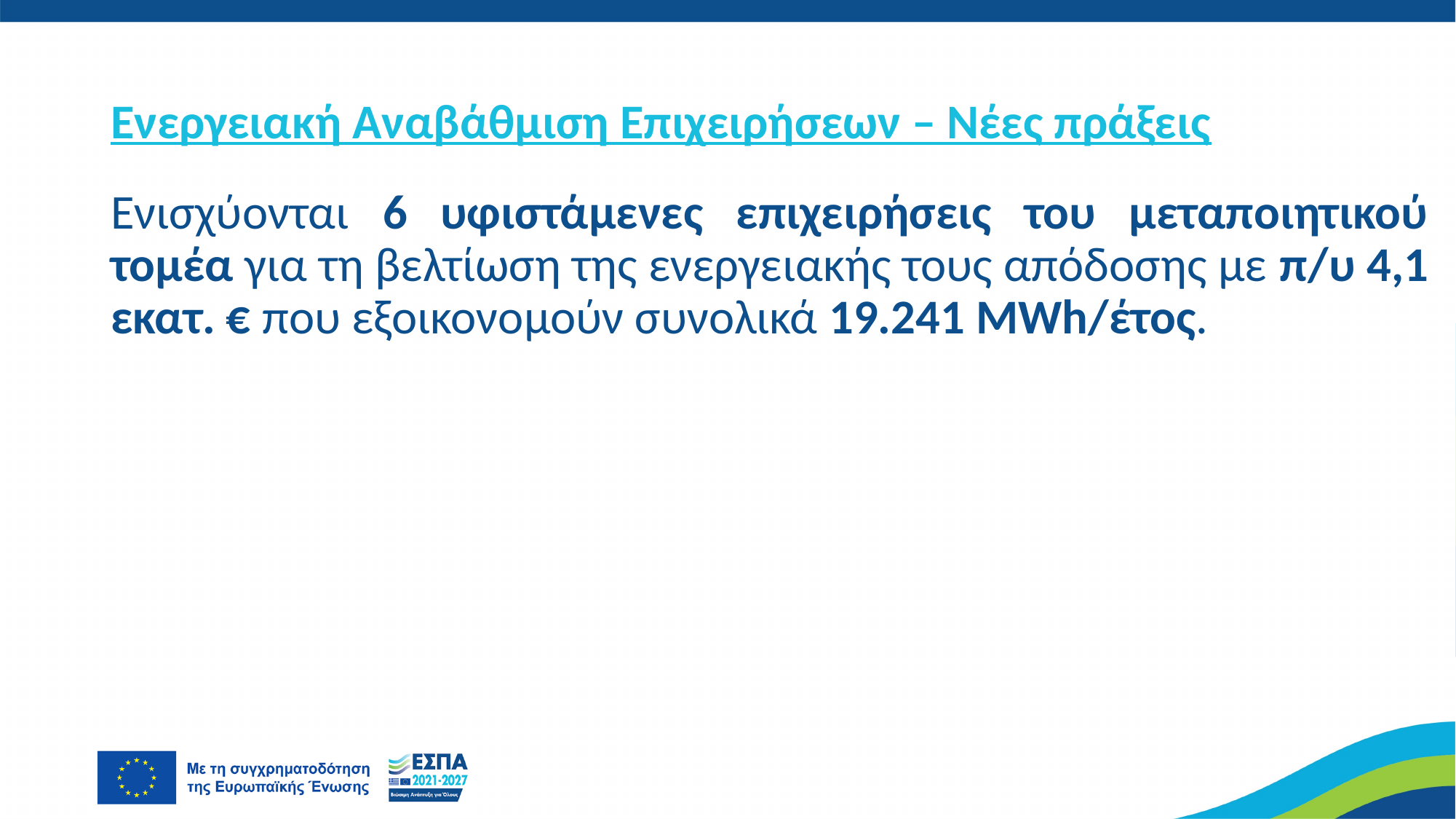

# Ενεργειακή Αναβάθμιση Επιχειρήσεων – Νέες πράξεις
Ενισχύονται 6 υφιστάμενες επιχειρήσεις του μεταποιητικού τομέα για τη βελτίωση της ενεργειακής τους απόδοσης με π/υ 4,1 εκατ. € που εξοικονομούν συνολικά 19.241 MWh/έτος.